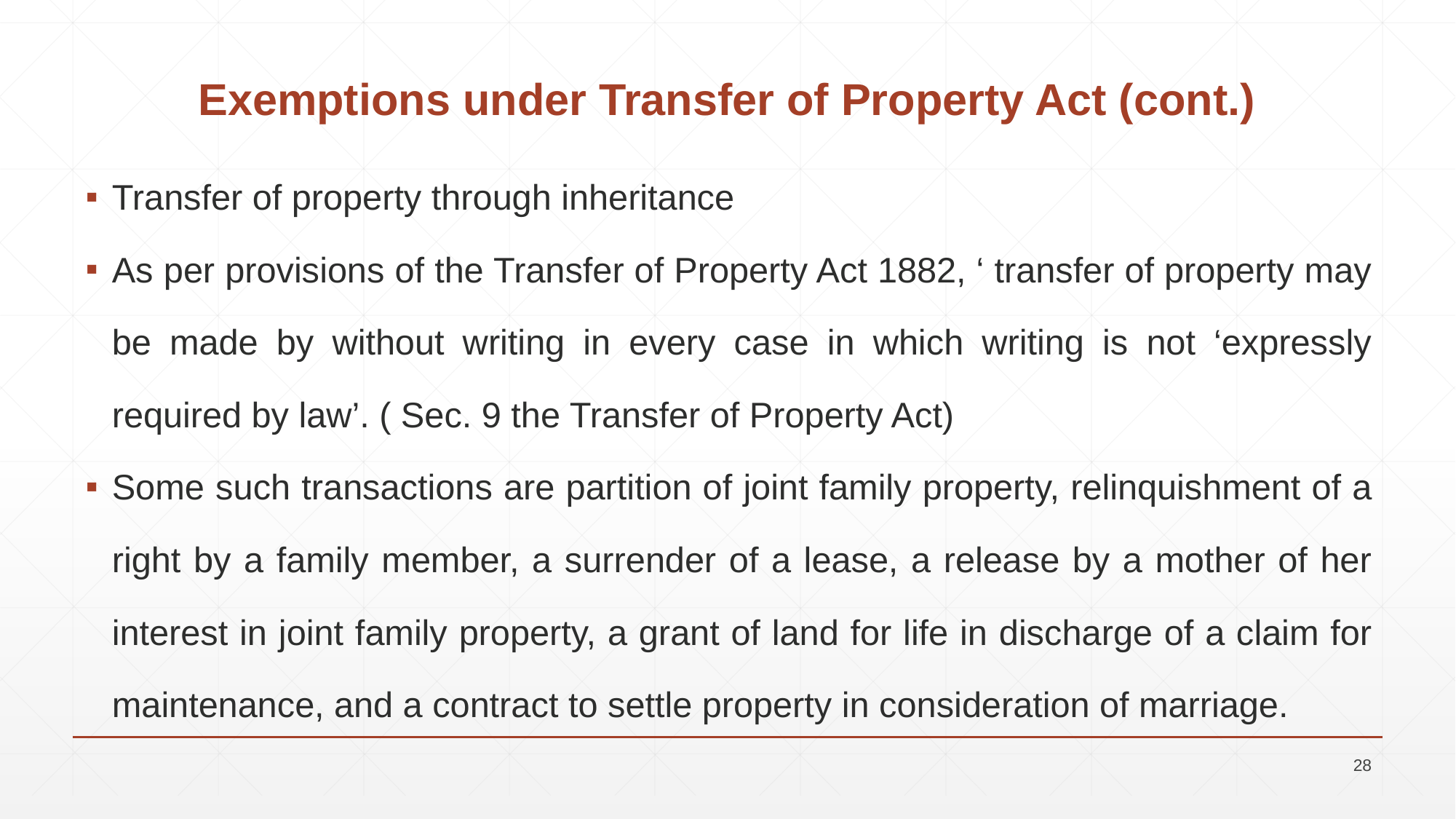

# Exemptions under Transfer of Property Act (cont.)
Transfer of property through inheritance
As per provisions of the Transfer of Property Act 1882, ‘ transfer of property may be made by without writing in every case in which writing is not ‘expressly required by law’. ( Sec. 9 the Transfer of Property Act)
Some such transactions are partition of joint family property, relinquishment of a right by a family member, a surrender of a lease, a release by a mother of her interest in joint family property, a grant of land for life in discharge of a claim for maintenance, and a contract to settle property in consideration of marriage.

28